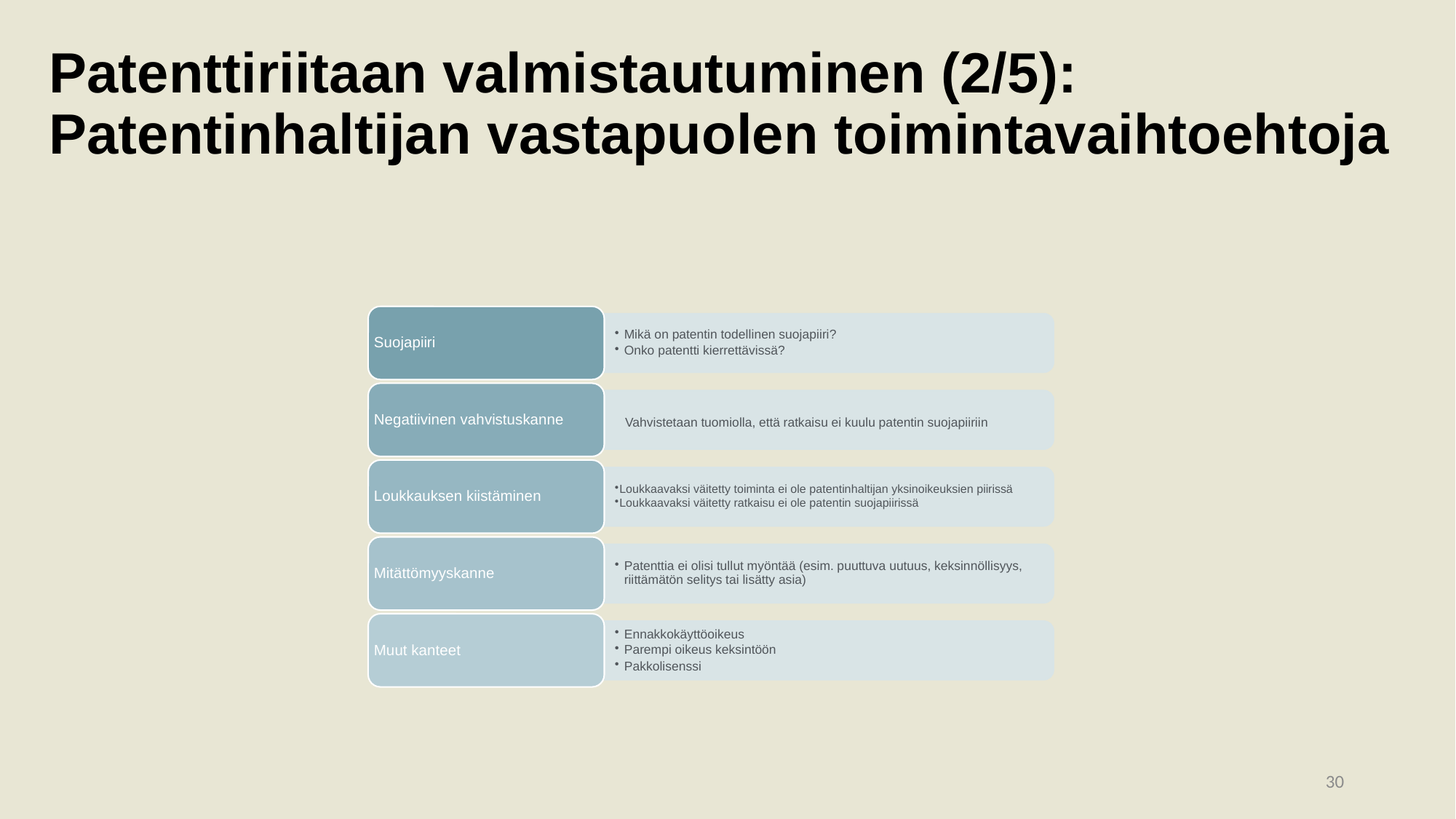

# Patenttiriitaan valmistautuminen (2/5): Patentinhaltijan vastapuolen toimintavaihtoehtoja

Suojapiiri

Mikä on patentin todellinen suojapiiri?
Onko patentti kierrettävissä?

Negatiivinen vahvistuskanne

 Vahvistetaan tuomiolla, että ratkaisu ei kuulu patentin suojapiiriin

Loukkauksen kiistäminen

Loukkaavaksi väitetty toiminta ei ole patentinhaltijan yksinoikeuksien piirissä
Loukkaavaksi väitetty ratkaisu ei ole patentin suojapiirissä

Mitättömyyskanne

Patenttia ei olisi tullut myöntää (esim. puuttuva uutuus, keksinnöllisyys, riittämätön selitys tai lisätty asia)

Muut kanteet

Ennakkokäyttöoikeus
Parempi oikeus keksintöön
Pakkolisenssi
30